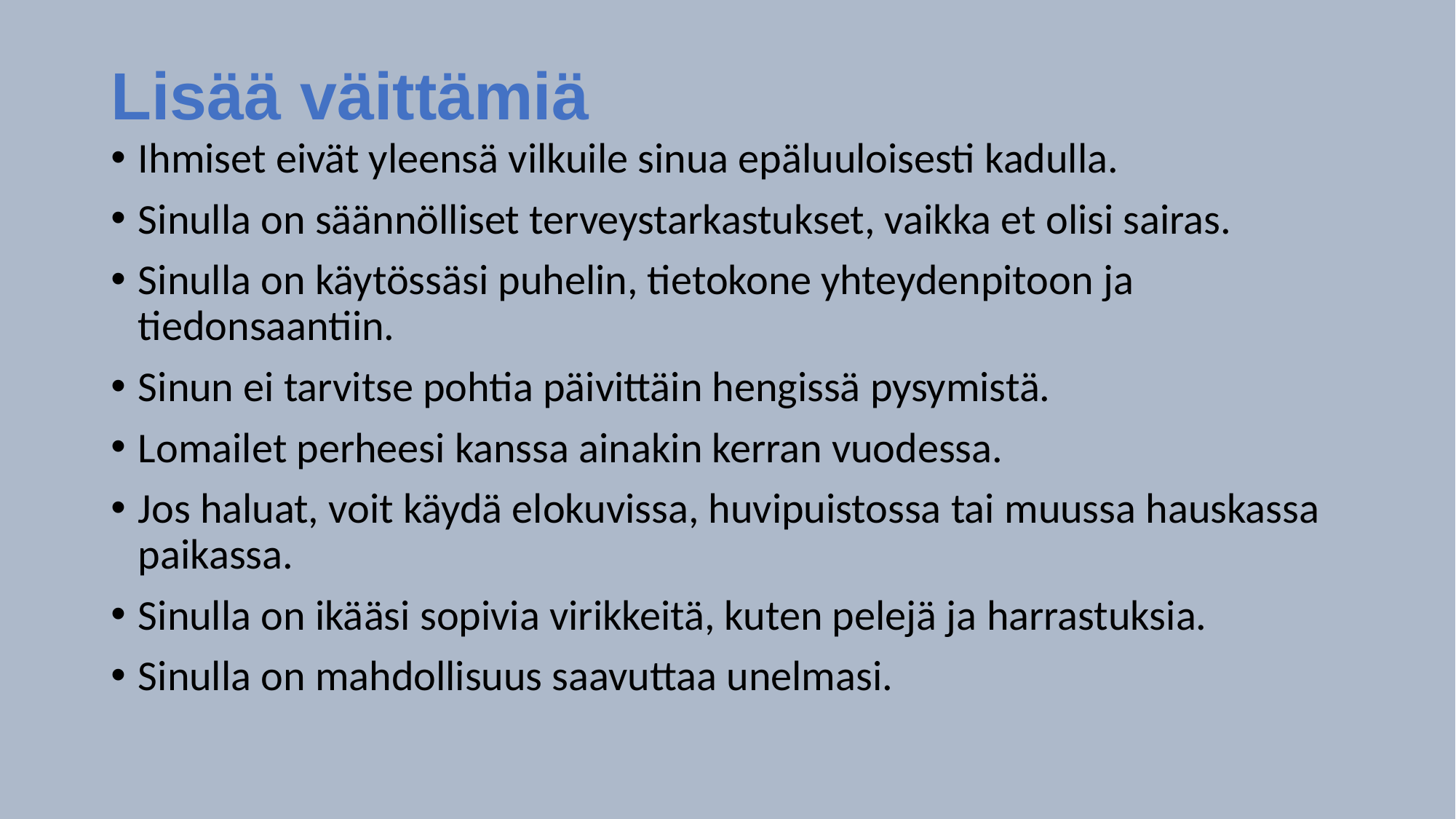

# Lisää väittämiä
Ihmiset eivät yleensä vilkuile sinua epäluuloisesti kadulla.
Sinulla on säännölliset terveystarkastukset, vaikka et olisi sairas.
Sinulla on käytössäsi puhelin, tietokone yhteydenpitoon ja tiedonsaantiin.
Sinun ei tarvitse pohtia päivittäin hengissä pysymistä.
Lomailet perheesi kanssa ainakin kerran vuodessa.
Jos haluat, voit käydä elokuvissa, huvipuistossa tai muussa hauskassa paikassa.
Sinulla on ikääsi sopivia virikkeitä, kuten pelejä ja harrastuksia.
Sinulla on mahdollisuus saavuttaa unelmasi.